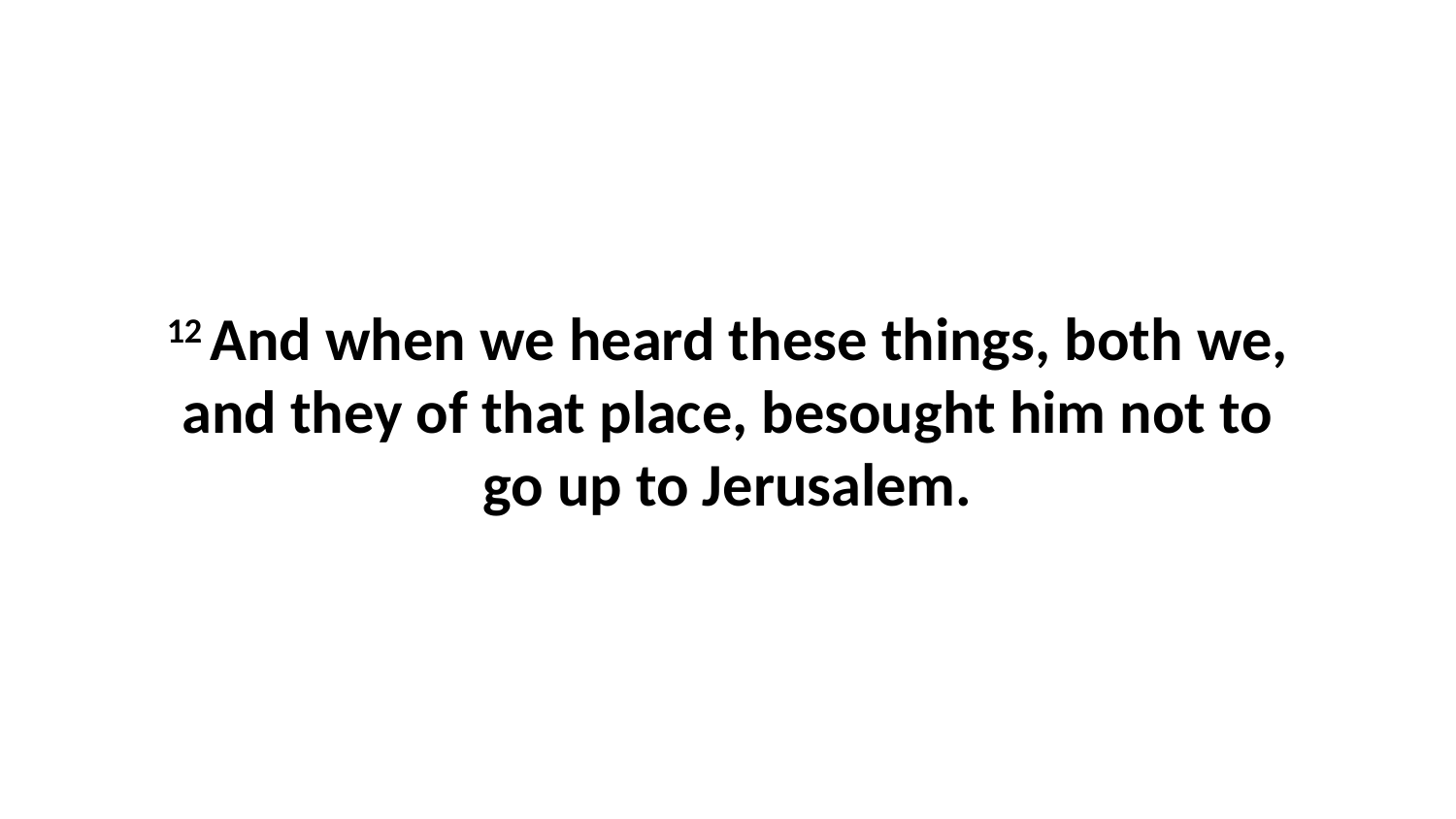

12 And when we heard these things, both we, and they of that place, besought him not to go up to Jerusalem.